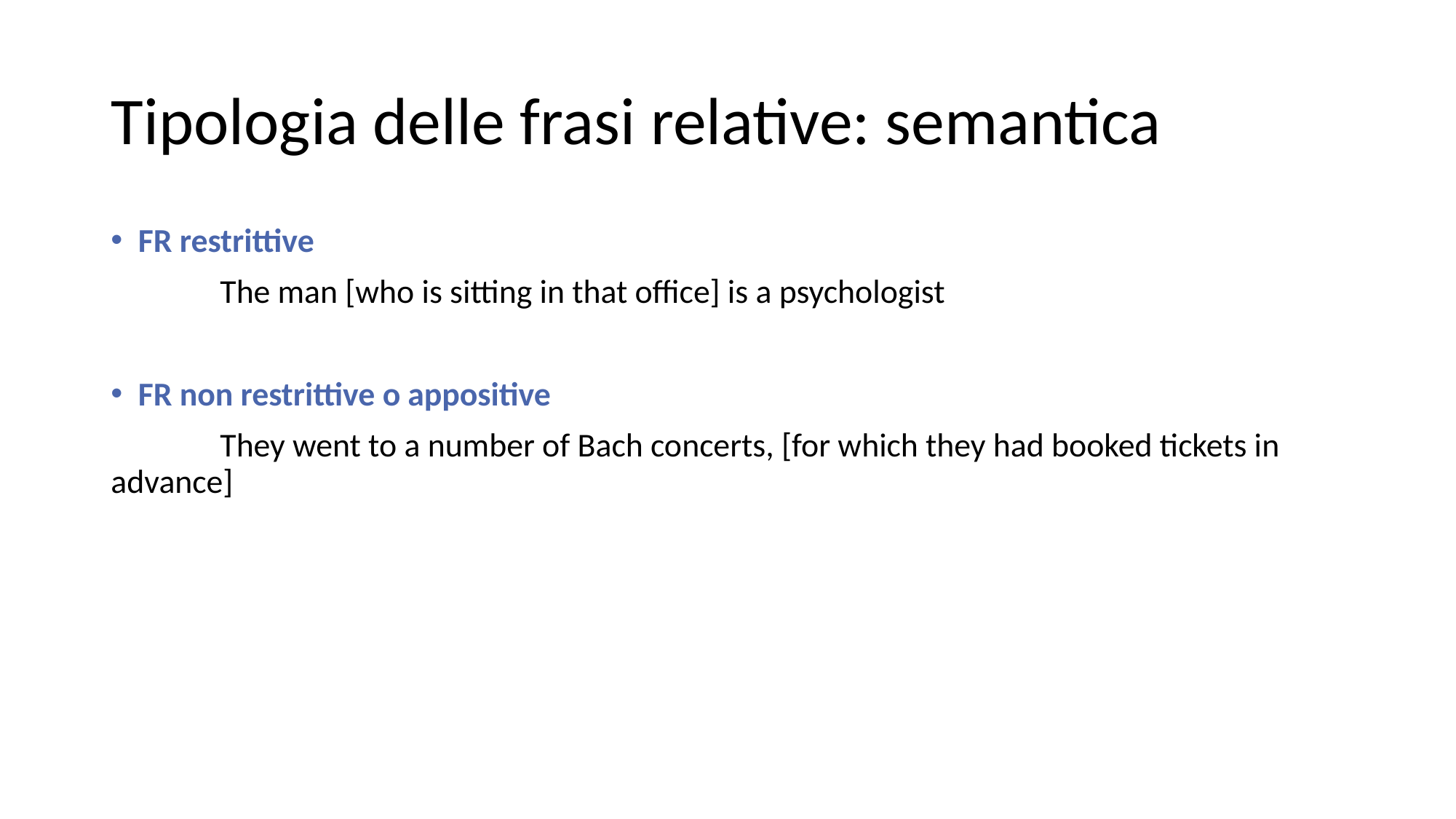

# Tipologia delle frasi relative: semantica
FR restrittive
	The man [who is sitting in that office] is a psychologist

FR non restrittive o appositive
	They went to a number of Bach concerts, [for which they had booked tickets in 	advance]